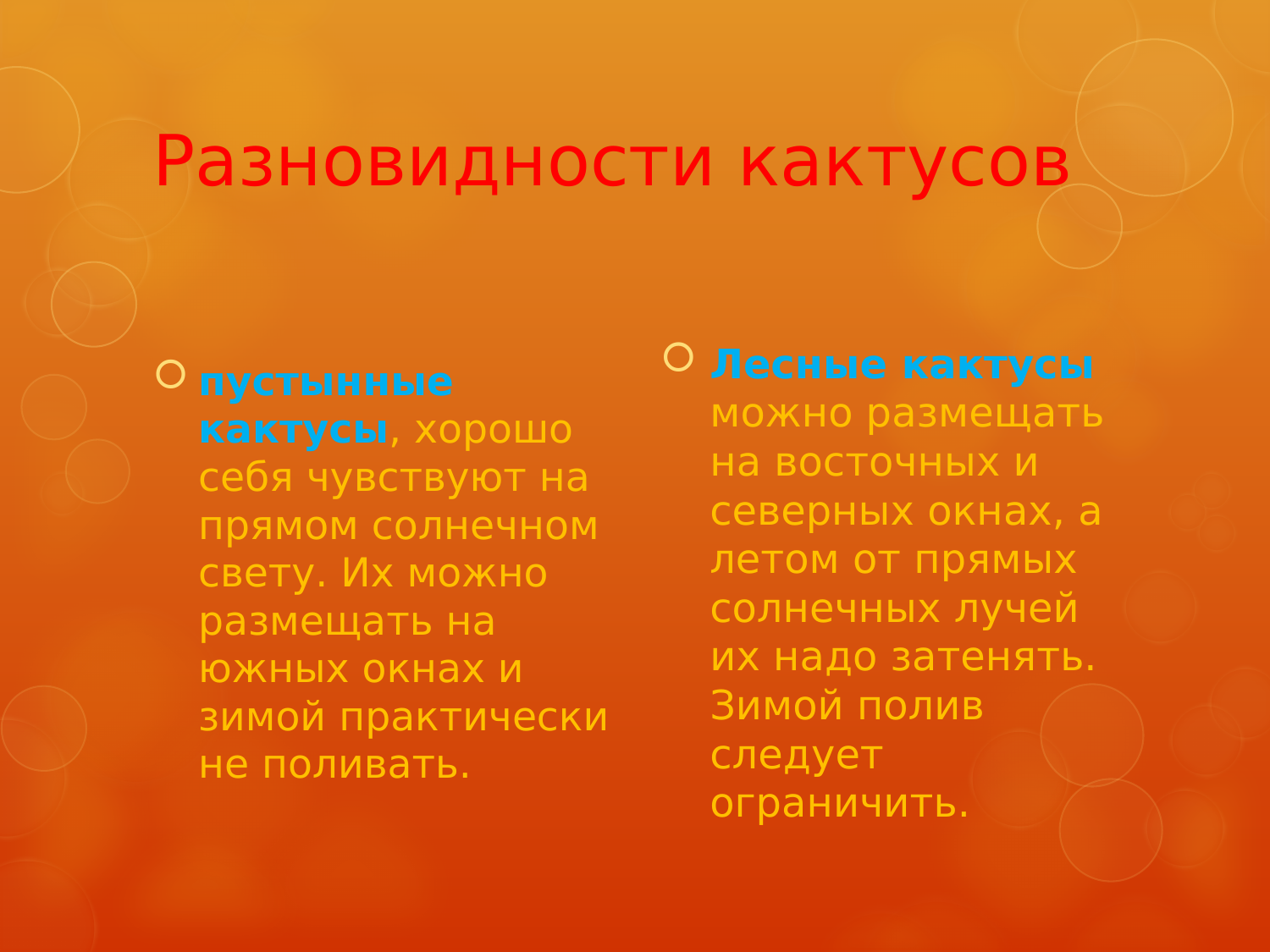

# Разновидности кактусов

пустынные кактусы, хорошо себя чувствуют на прямом солнечном свету. Их можно размещать на южных окнах и зимой практически не поливать.
Лесные кактусы можно размещать на восточных и северных окнах, а летом от прямых солнечных лучей их надо затенять. Зимой полив следует ограничить.